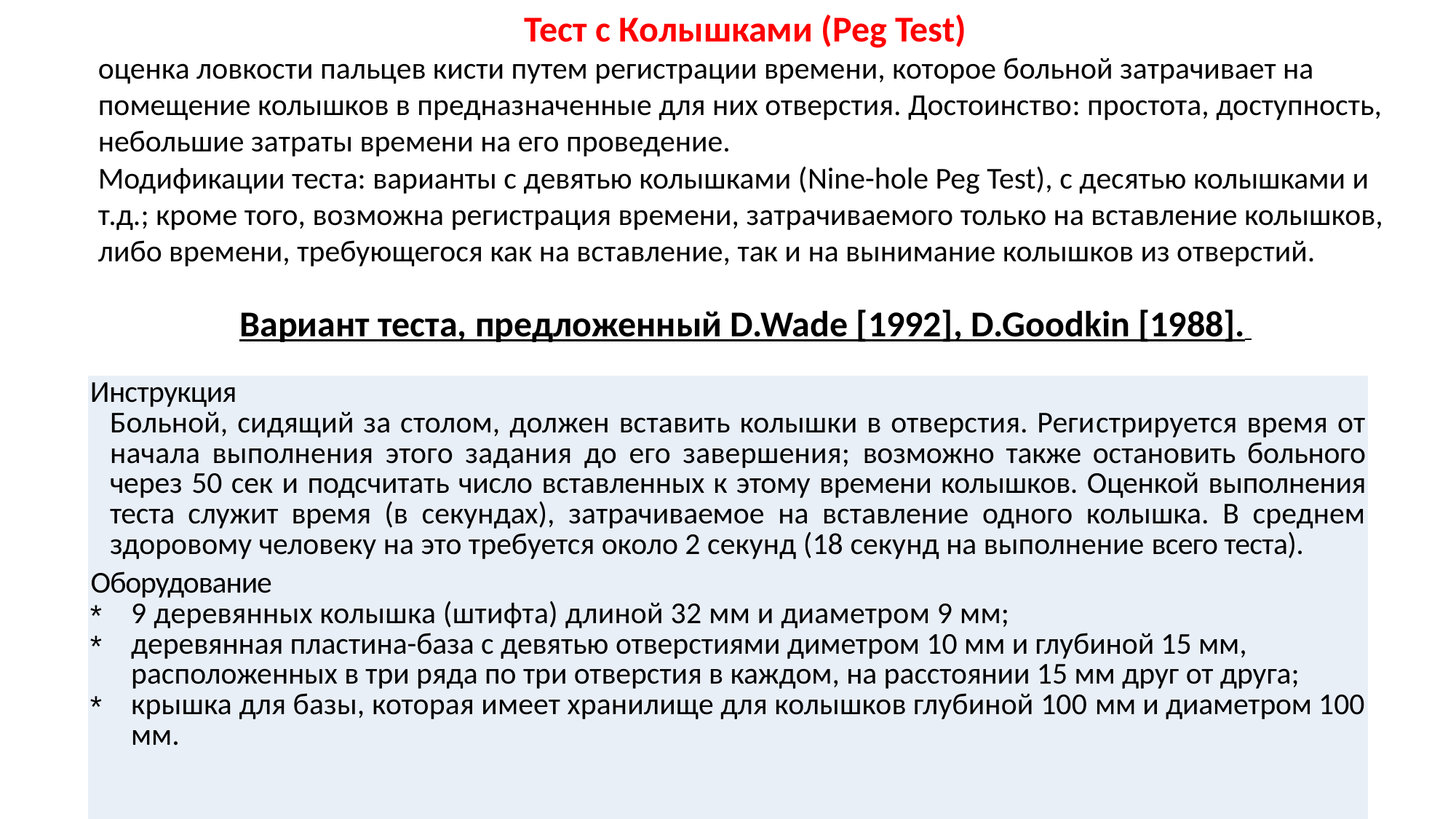

Тест с Колышками (Peg Test)
оценка ловкости пальцев кисти путем регистрации времени, которое больной затрачивает на помещение колышков в предназначенные для них отверстия. Достоинство: простота, доступность, небольшие затраты времени на его проведение.
Модифика­ции теста: варианты с девятью колышками (Nine-hole Peg Test), с десятью колышками и т.д.; кроме того, возможна регистрация времени, затрачиваемого только на вставление колышков, либо времени, требующегося как на вставление, так и на вынимание колышков из отверстий.

Вариант теста, предложенный D.Wade [1992], D.Goodkin [1988].

-

| Инструкция Больной, сидящий за столом, должен вставить колышки в отверстия. Регистрируется время от начала выполнения этого задания до его завершения; возможно также остановить больного через 50 сек и подсчитать число вставленных к этому времени колышков. Оценкой выполнения теста служит время (в секундах), затрачиваемое на вставление одного колышка. В среднем здоровому человеку на это требуется около 2 секунд (18 секунд на выполнение всего теста). Оборудование 9 деревянных колышка (штифта) длиной 32 мм и диаметром 9 мм; деревянная пластина-база с девятью отверстиями диметром 10 мм и глубиной 15 мм, расположенных в три ряда по три отверстия в каждом, на расстоянии 15 мм друг от друга; крышка для базы, которая имеет хранилище для колышков глубиной 100 мм и диаметром 100 мм. |
| --- |